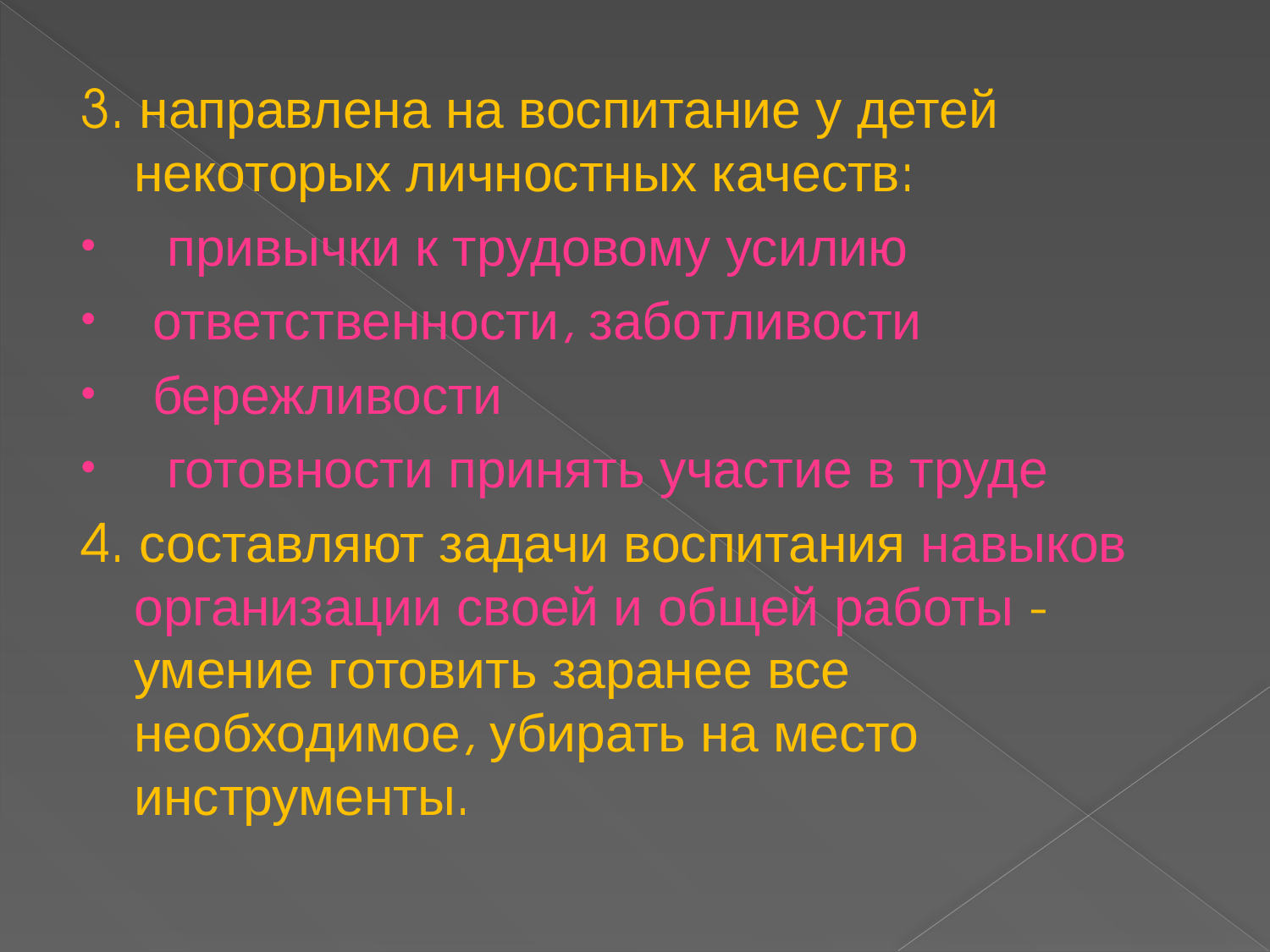

#
3. направлена на воспитание у детей некоторых личностных качеств:
 привычки к трудовому усилию
ответственности, заботливости
бережливости
 готовности принять участие в труде
4. составляют задачи воспитания навыков организации своей и общей работы - умение готовить заранее все необходимое, убирать на место инструменты.